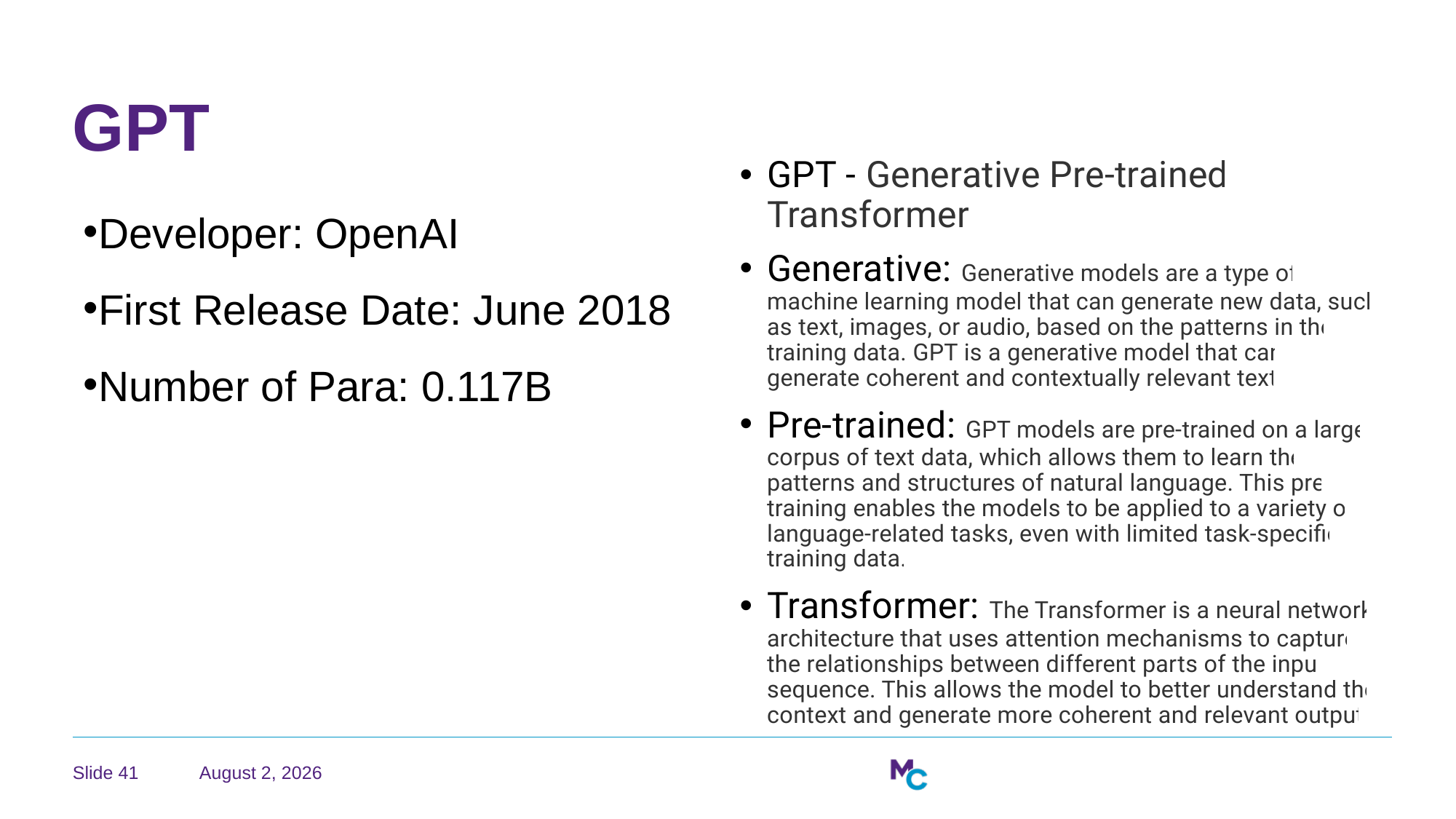

# GPT
GPT - Generative Pre-trained Transformer
Generative: Generative models are a type of machine learning model that can generate new data, such as text, images, or audio, based on the patterns in the training data. GPT is a generative model that can generate coherent and contextually relevant text.
Pre-trained: GPT models are pre-trained on a large corpus of text data, which allows them to learn the patterns and structures of natural language. This pre-training enables the models to be applied to a variety of language-related tasks, even with limited task-specific training data.
Transformer: The Transformer is a neural network architecture that uses attention mechanisms to capture the relationships between different parts of the input sequence. This allows the model to better understand the context and generate more coherent and relevant output.
Developer: OpenAI
First Release Date: June 2018
Number of Para: 0.117B
August 2, 2026